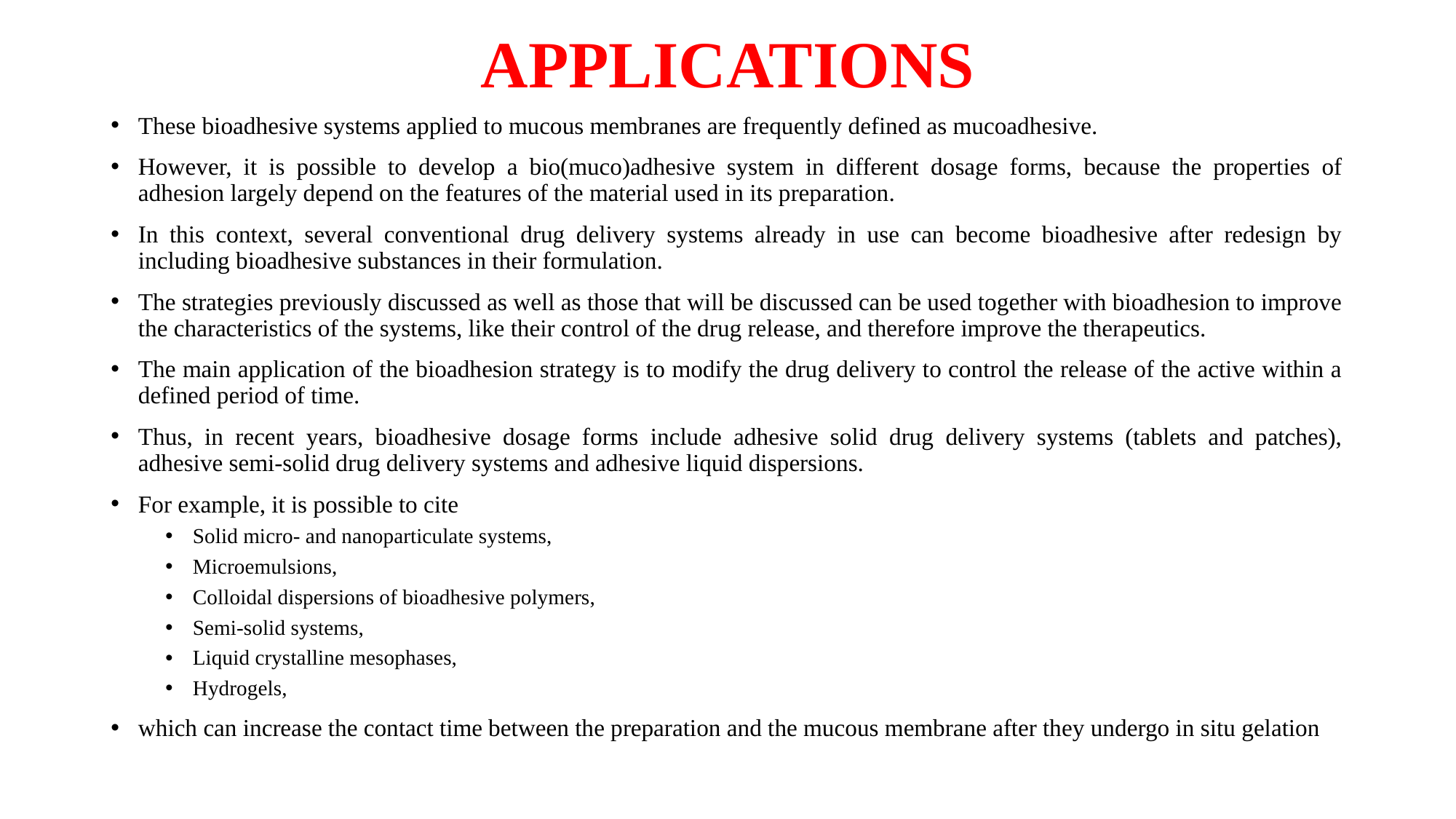

# APPLICATIONS
These bioadhesive systems applied to mucous membranes are frequently defined as mucoadhesive.
However, it is possible to develop a bio(muco)adhesive system in different dosage forms, because the properties of adhesion largely depend on the features of the material used in its preparation.
In this context, several conventional drug delivery systems already in use can become bioadhesive after redesign by including bioadhesive substances in their formulation.
The strategies previously discussed as well as those that will be discussed can be used together with bioadhesion to improve the characteristics of the systems, like their control of the drug release, and therefore improve the therapeutics.
The main application of the bioadhesion strategy is to modify the drug delivery to control the release of the active within a defined period of time.
Thus, in recent years, bioadhesive dosage forms include adhesive solid drug delivery systems (tablets and patches), adhesive semi-solid drug delivery systems and adhesive liquid dispersions.
For example, it is possible to cite
Solid micro- and nanoparticulate systems,
Microemulsions,
Colloidal dispersions of bioadhesive polymers,
Semi-solid systems,
Liquid crystalline mesophases,
Hydrogels,
which can increase the contact time between the preparation and the mucous membrane after they undergo in situ gelation